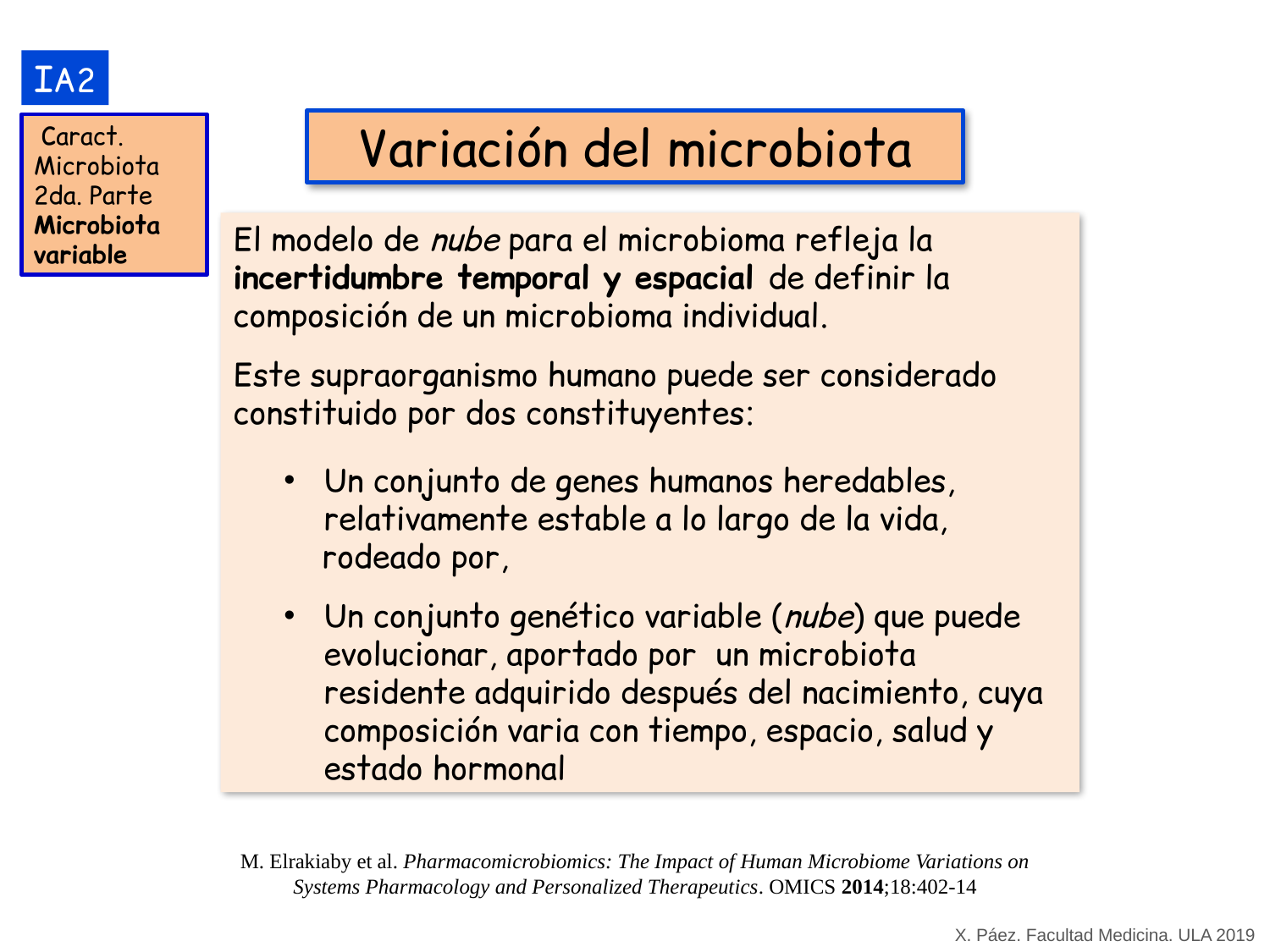

IA2
Variación del microbiota
 Caract.
Microbiota
2da. Parte
Microbiota variable
El modelo de nube para el microbioma refleja la incertidumbre temporal y espacial de definir la composición de un microbioma individual.

Este supraorganismo humano puede ser considerado constituido por dos constituyentes:

Un conjunto de genes humanos heredables, relativamente estable a lo largo de la vida,
    rodeado por,

Un conjunto genético variable (nube) que puede evolucionar, aportado por  un microbiota residente adquirido después del nacimiento, cuya composición varia con tiempo, espacio, salud y estado hormonal
M. Elrakiaby et al. Pharmacomicrobiomics: The Impact of Human Microbiome Variations on Systems Pharmacology and Personalized Therapeutics. OMICS 2014;18:402-14
X. Páez. Facultad Medicina. ULA 2019